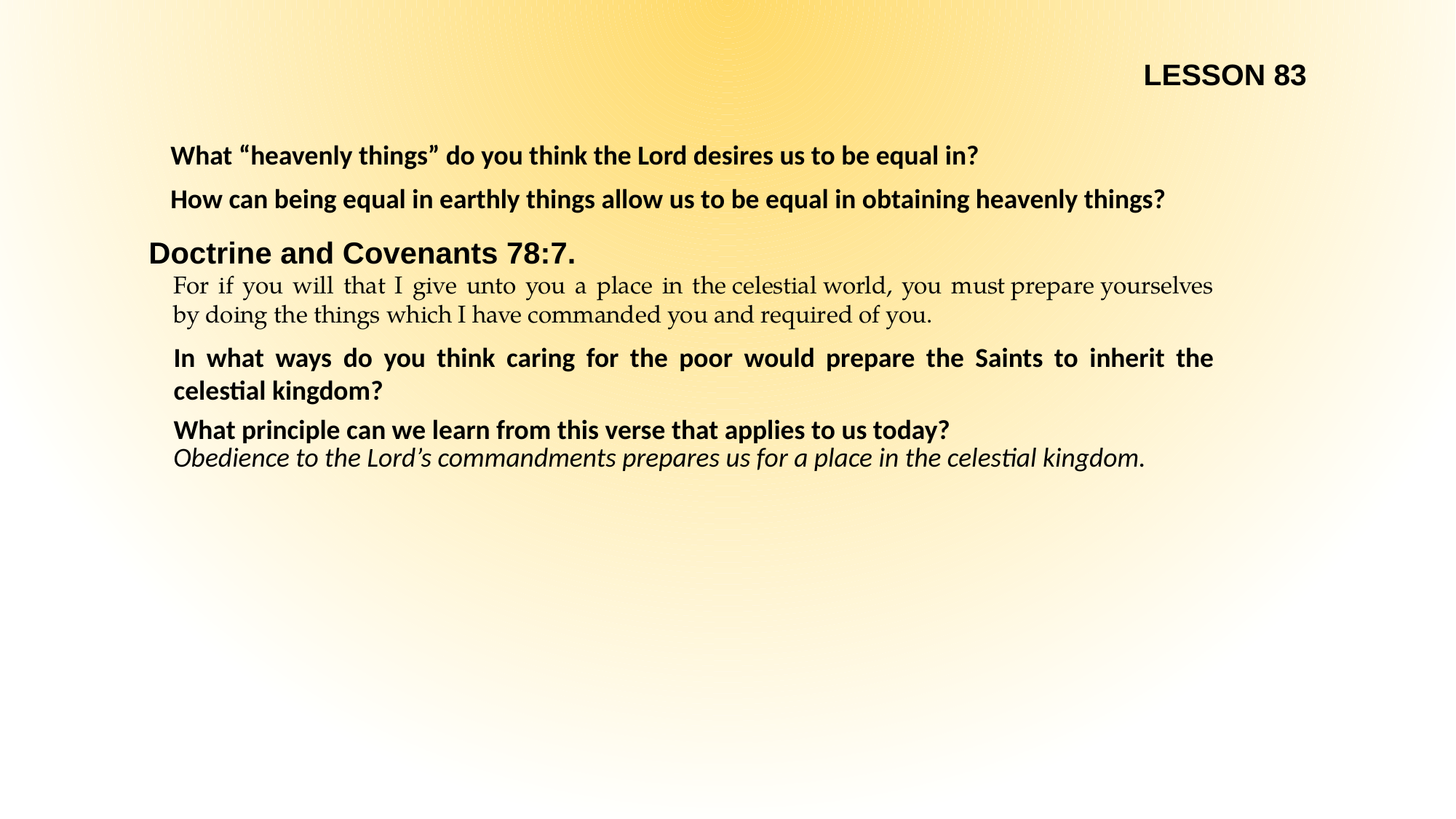

LESSON 83
What “heavenly things” do you think the Lord desires us to be equal in?
How can being equal in earthly things allow us to be equal in obtaining heavenly things?
Doctrine and Covenants 78:7.
For if you will that I give unto you a place in the celestial world, you must prepare yourselves by doing the things which I have commanded you and required of you.
In what ways do you think caring for the poor would prepare the Saints to inherit the celestial kingdom?
What principle can we learn from this verse that applies to us today?
Obedience to the Lord’s commandments prepares us for a place in the celestial kingdom.